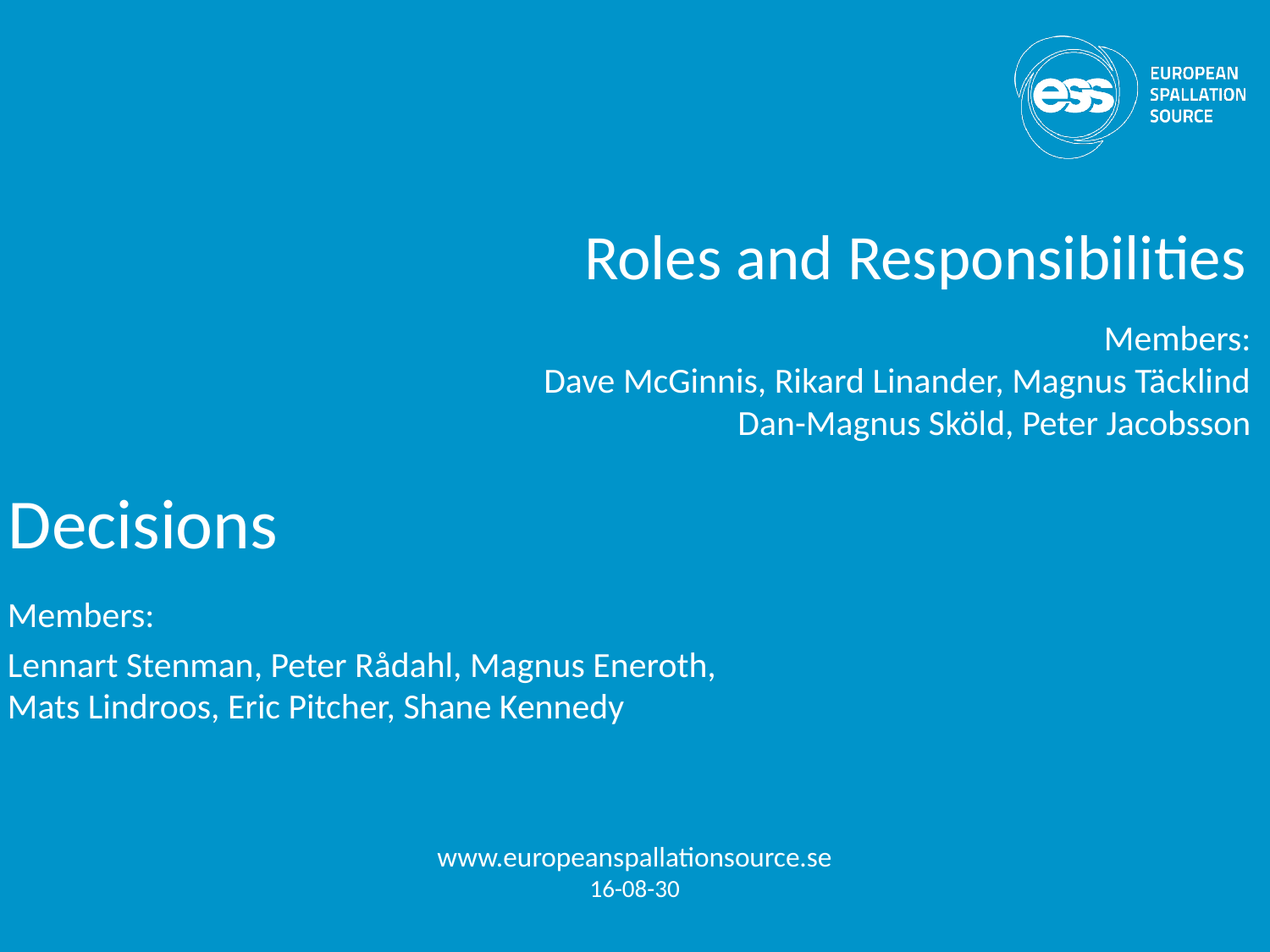

Roles and Responsibilities
Members:
Dave McGinnis, Rikard Linander, Magnus Täcklind
Dan-Magnus Sköld, Peter Jacobsson
# Decisions
Members:
Lennart Stenman, Peter Rådahl, Magnus Eneroth,
Mats Lindroos, Eric Pitcher, Shane Kennedy
www.europeanspallationsource.se
16-08-30